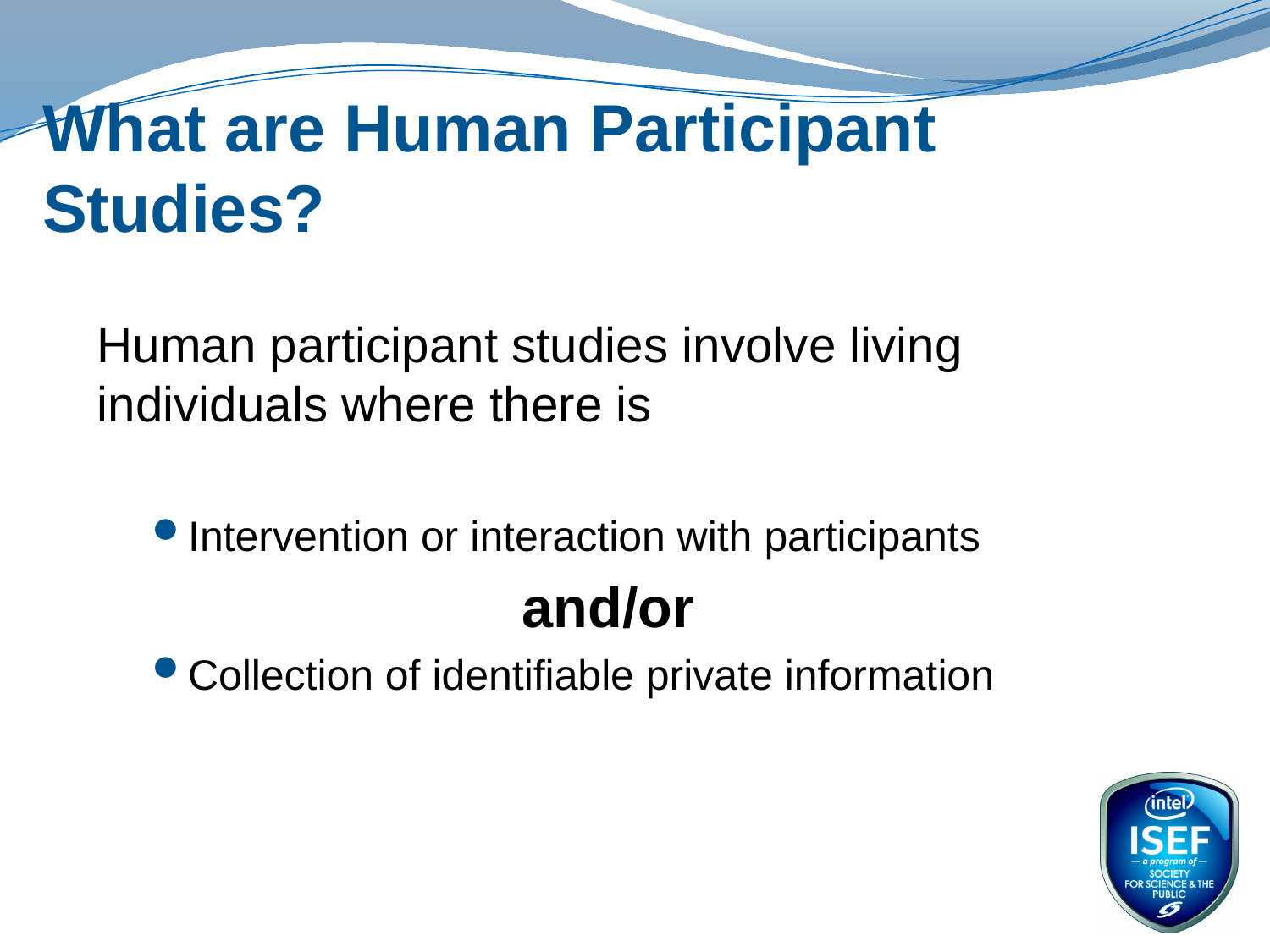

# What are Human Participant Studies?
Human participant studies involve living individuals where there is

Intervention or interaction with participants
and/or
Collection of identifiable private information